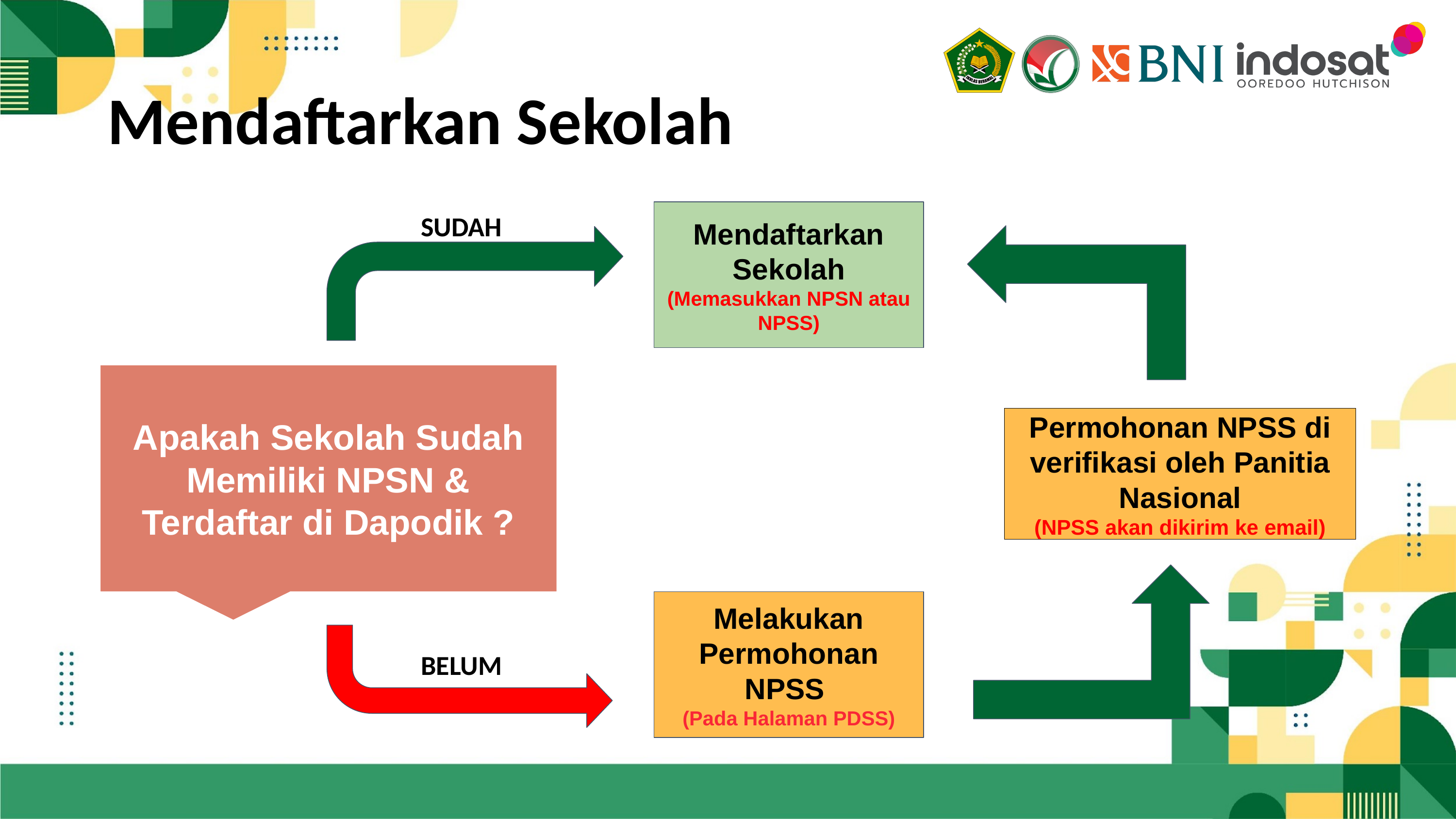

# Mendaftarkan Sekolah

SUDAH
Mendaftarkan Sekolah
(Memasukkan NPSN atau NPSS)

Apakah Sekolah Sudah Memiliki NPSN & Terdaftar di Dapodik ?
Permohonan NPSS di verifikasi oleh Panitia Nasional
(NPSS akan dikirim ke email)

Melakukan Permohonan NPSS
(Pada Halaman PDSS)

BELUM